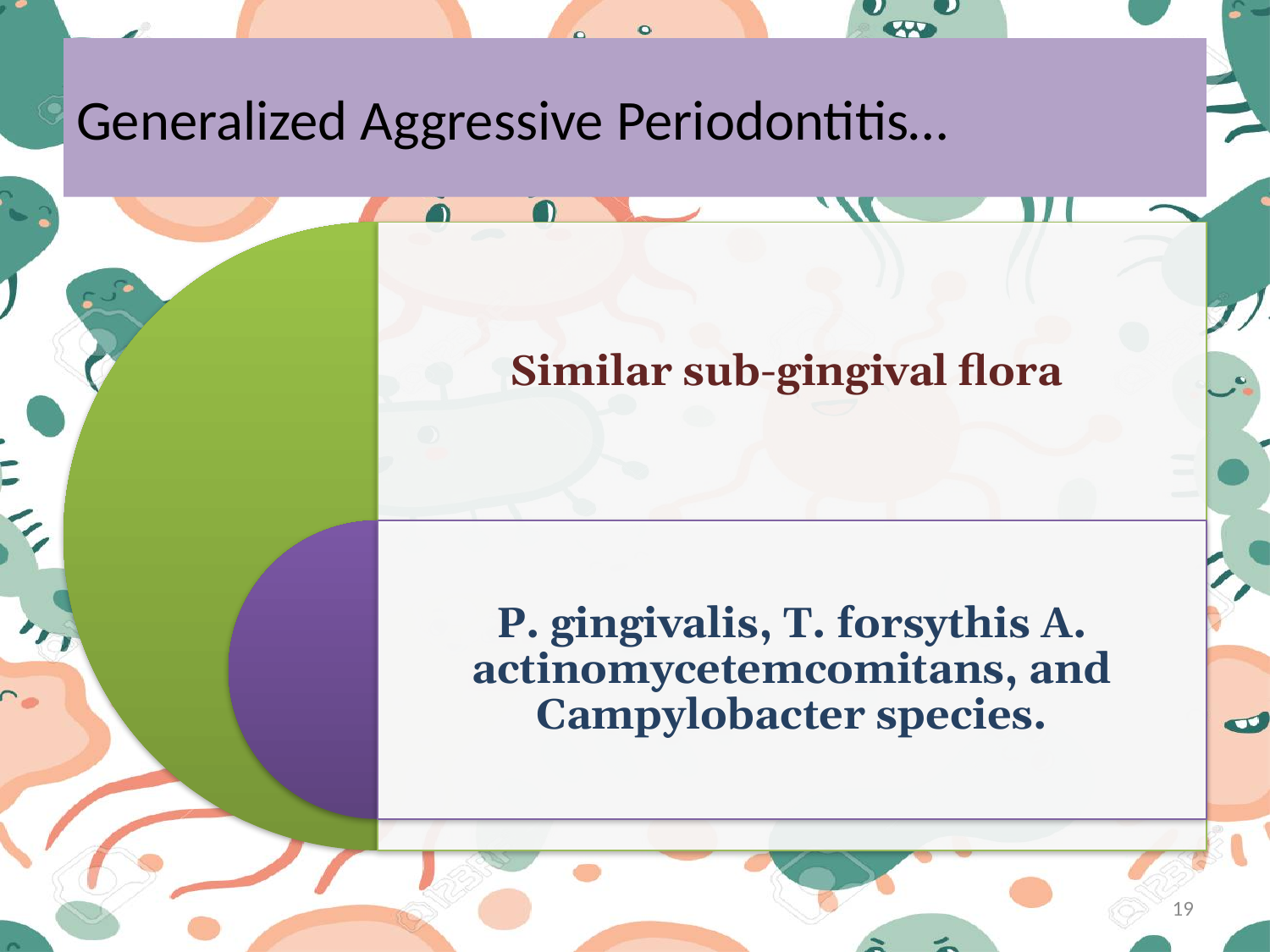

# Generalized Aggressive Periodontitis…
Similar sub-gingival flora
P. gingivalis, T. forsythis A. actinomycetemcomitans, and Campylobacter species.
19